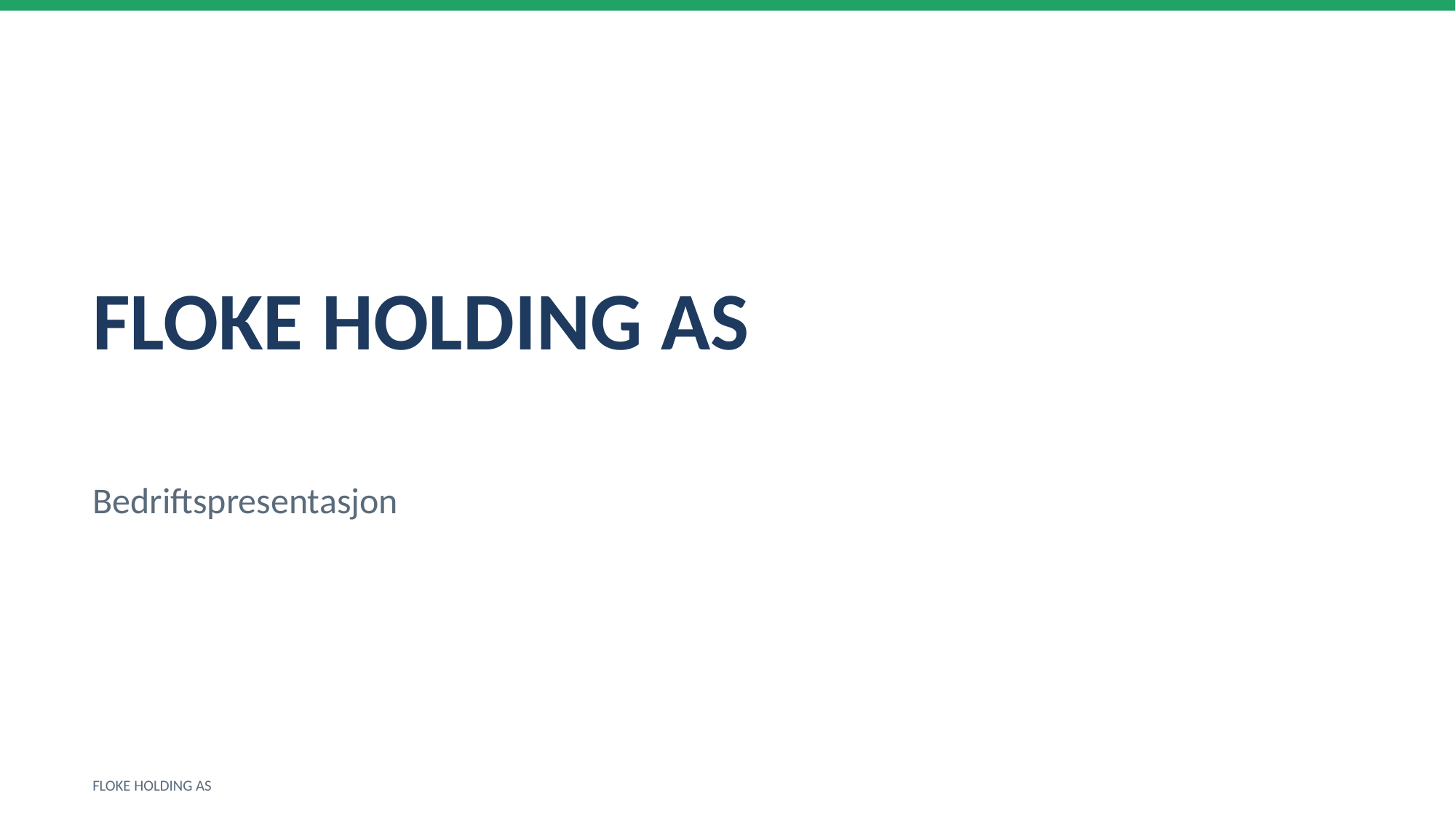

FLOKE HOLDING AS
Bedriftspresentasjon
FLOKE HOLDING AS